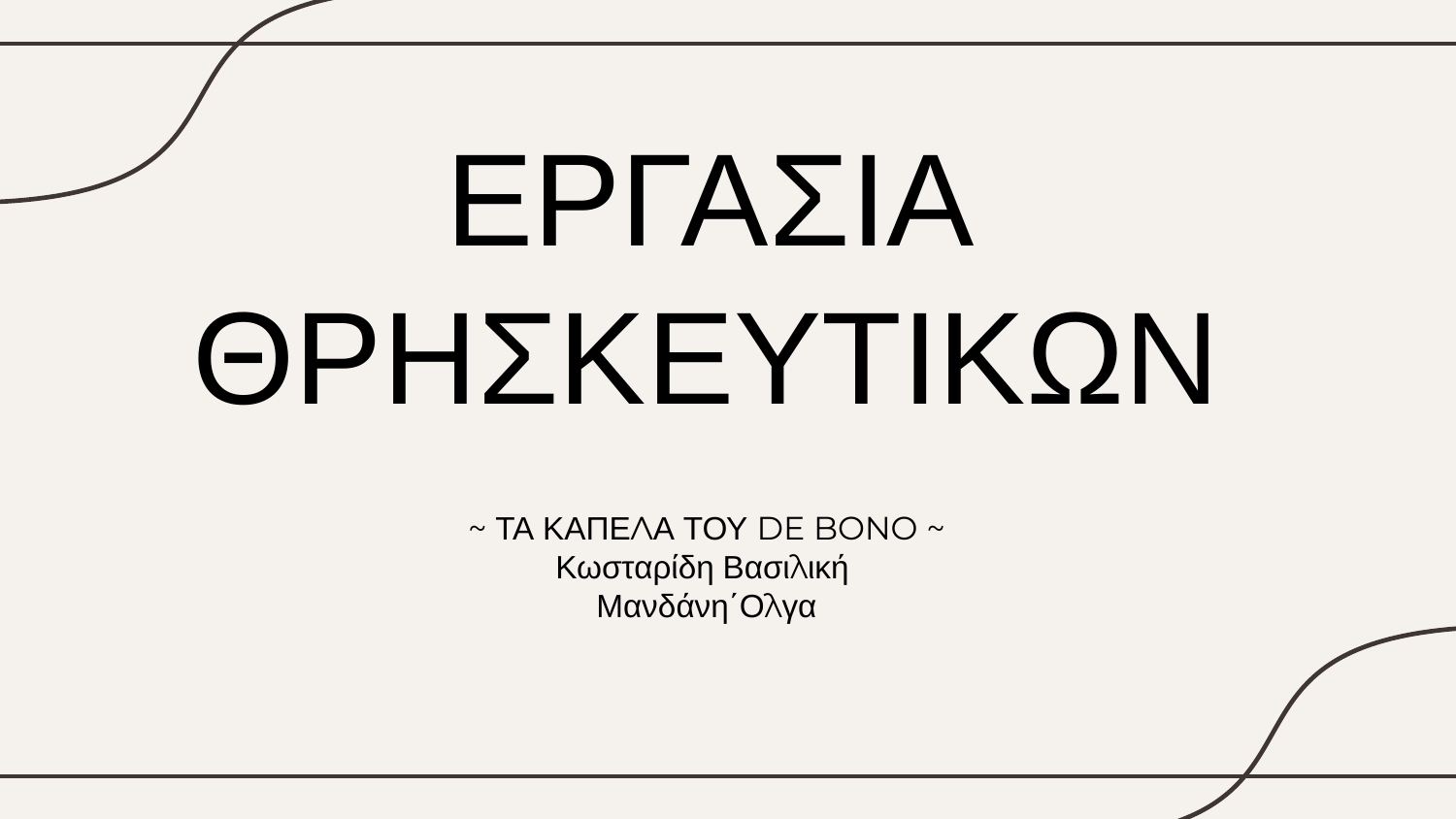

# ΕΡΓΑΣΙΑ ΘΡΗΣΚΕΥΤΙΚΩΝ
~ ΤΑ ΚΑΠΕΛΑ ΤΟΥ DE BONO ~
Κωσταρίδη Βασιλική
Μανδάνη΄Ολγα